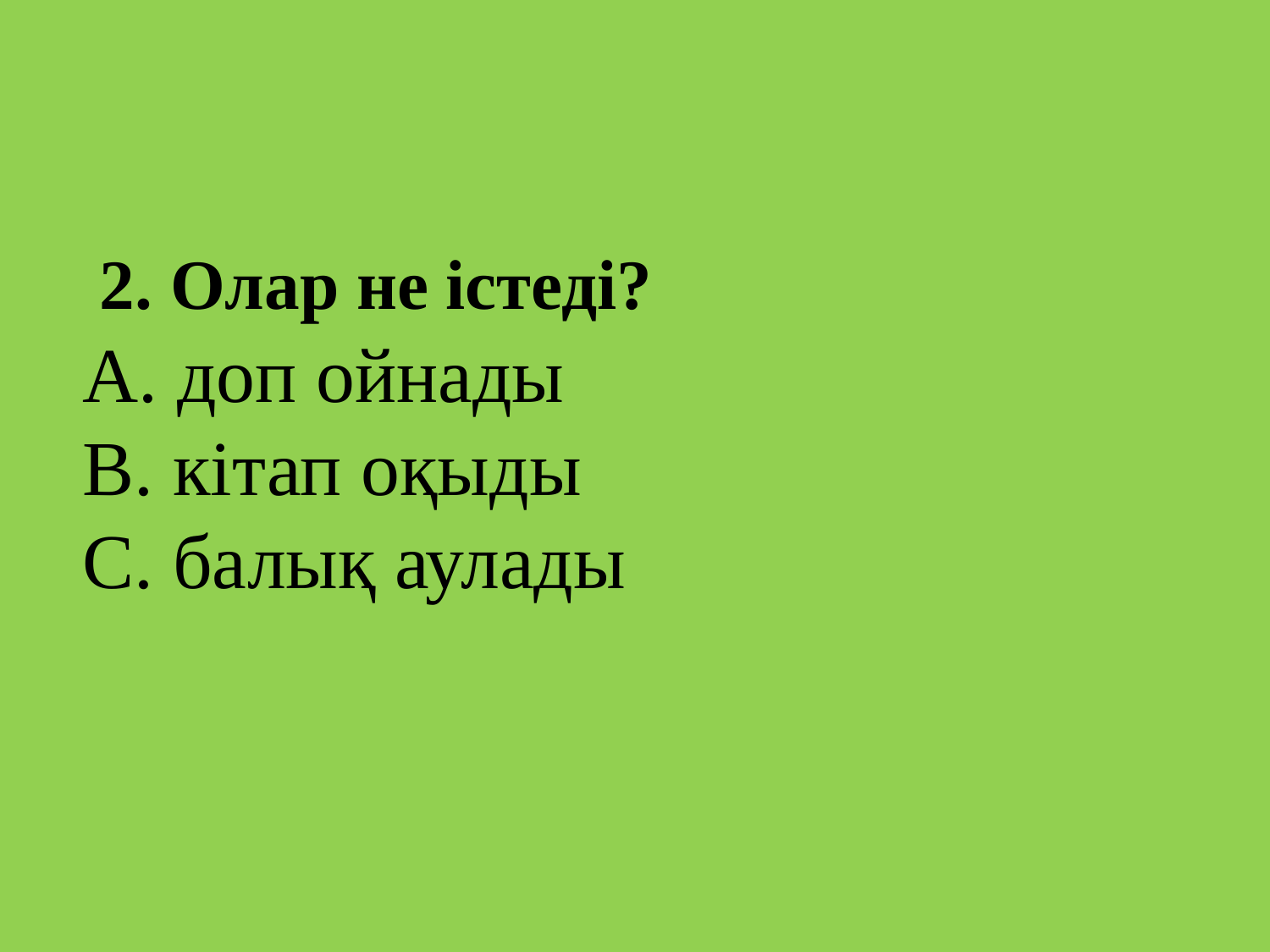

# 2. Олар не істеді? А. доп ойнады В. кітап оқыды С. балық аулады